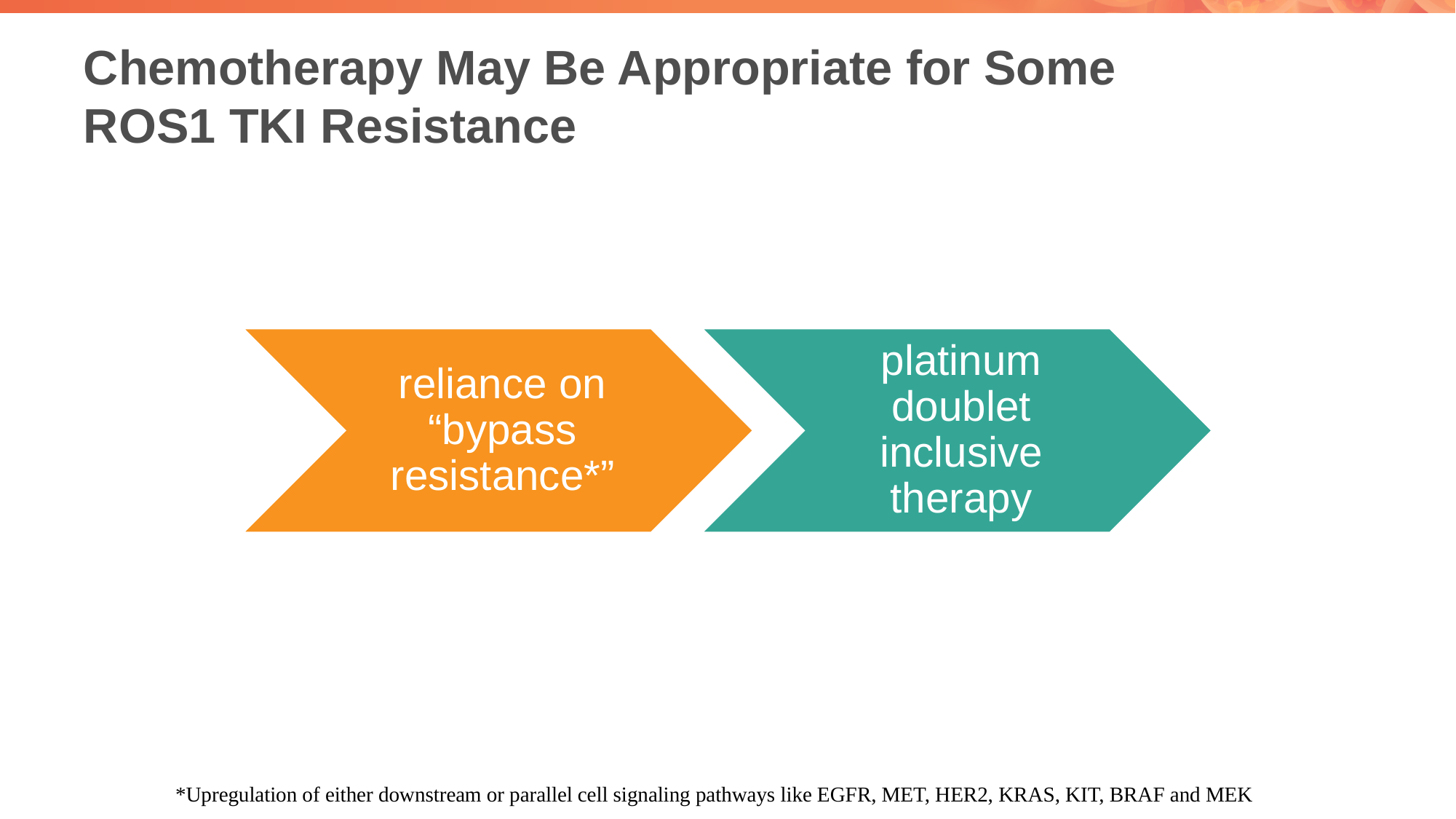

# Chemotherapy May Be Appropriate for Some ROS1 TKI Resistance
reliance on “bypass resistance*”
platinum doublet inclusive therapy
*Upregulation of either downstream or parallel cell signaling pathways like EGFR, MET, HER2, KRAS, KIT, BRAF and MEK